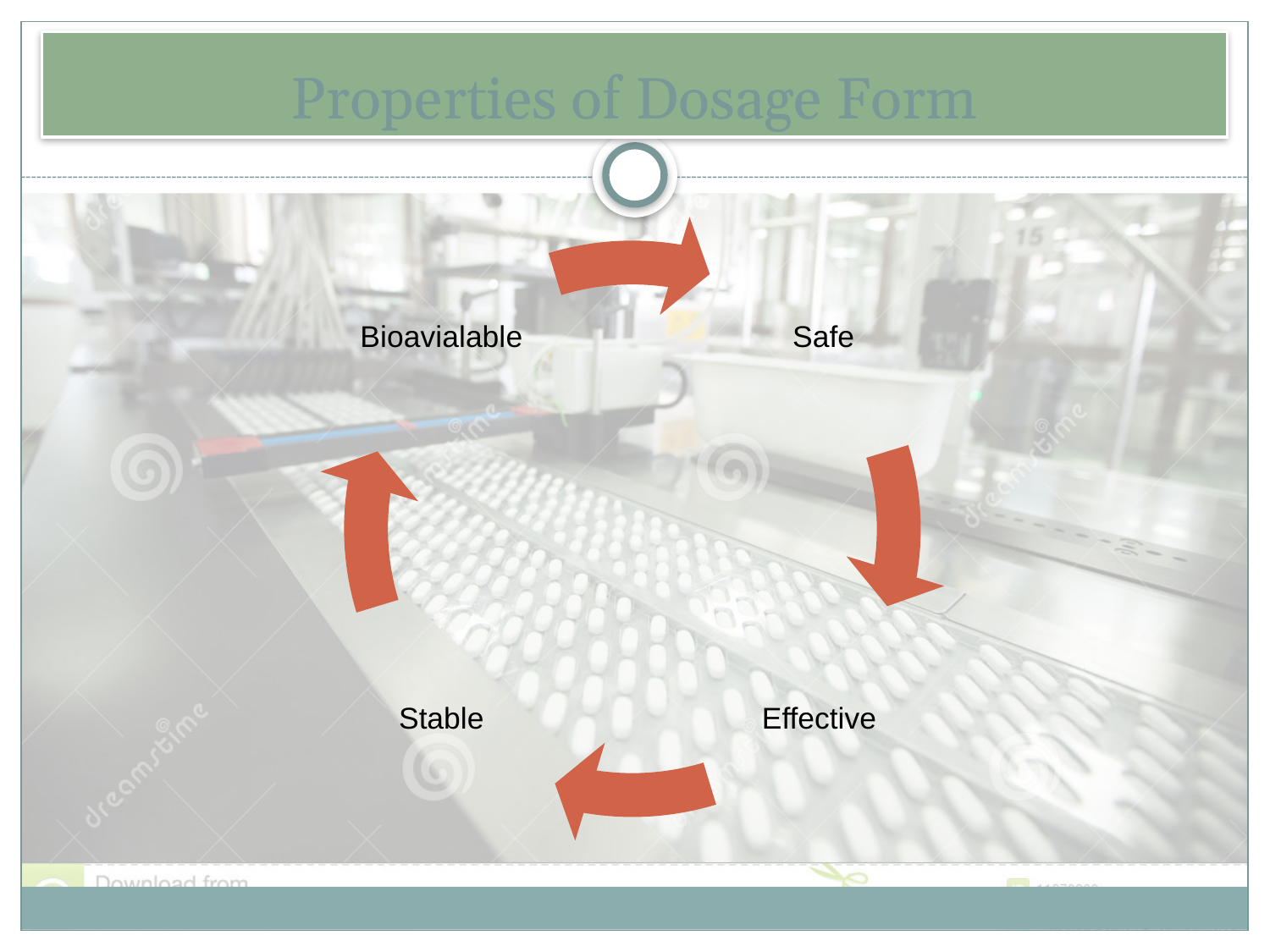

# Properties of Dosage Form
Safe
Effective
Stable
Bioavialable